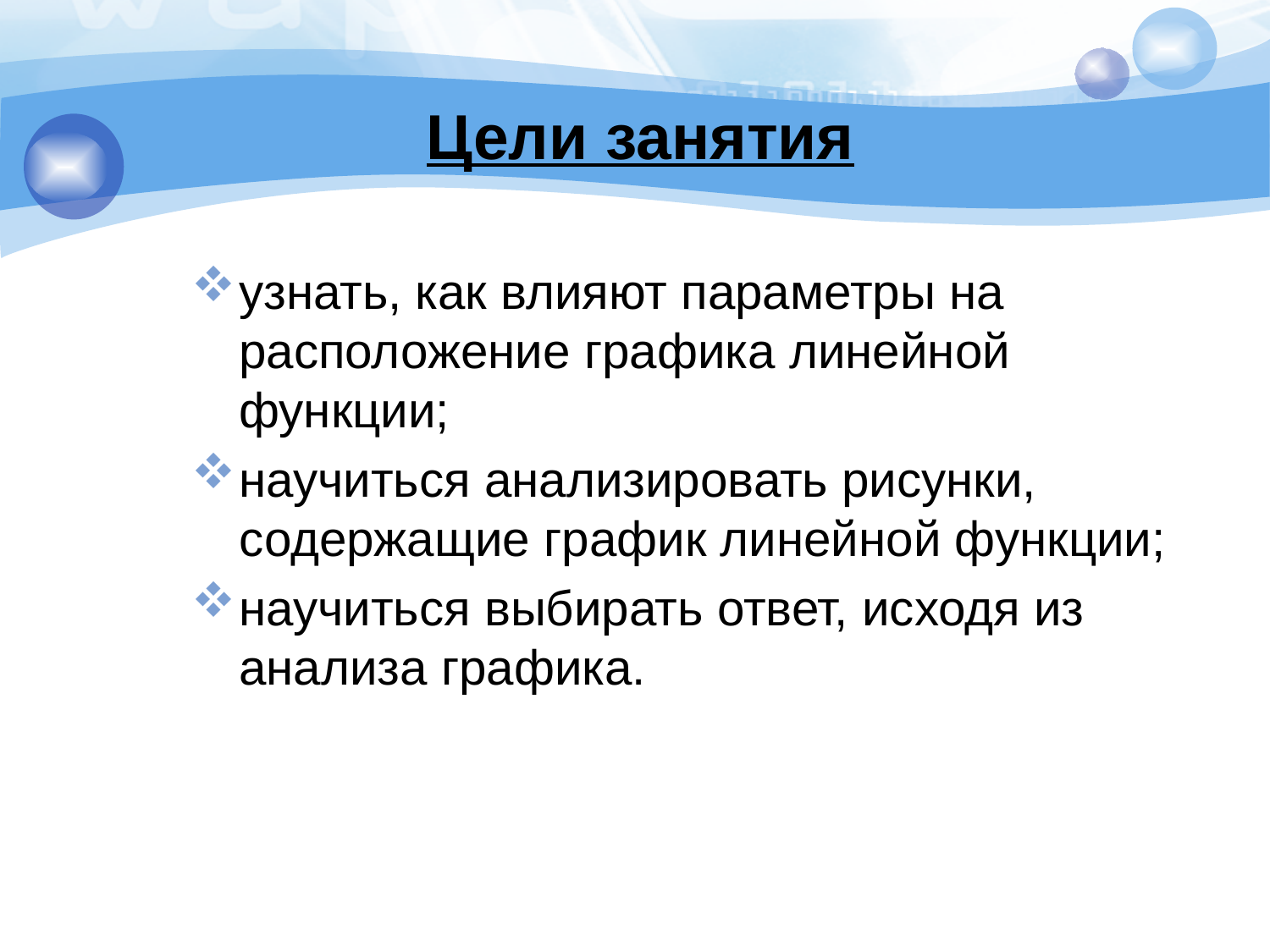

# Цели занятия
узнать, как влияют параметры на расположение графика линейной функции;
научиться анализировать рисунки, содержащие график линейной функции;
научиться выбирать ответ, исходя из анализа графика.